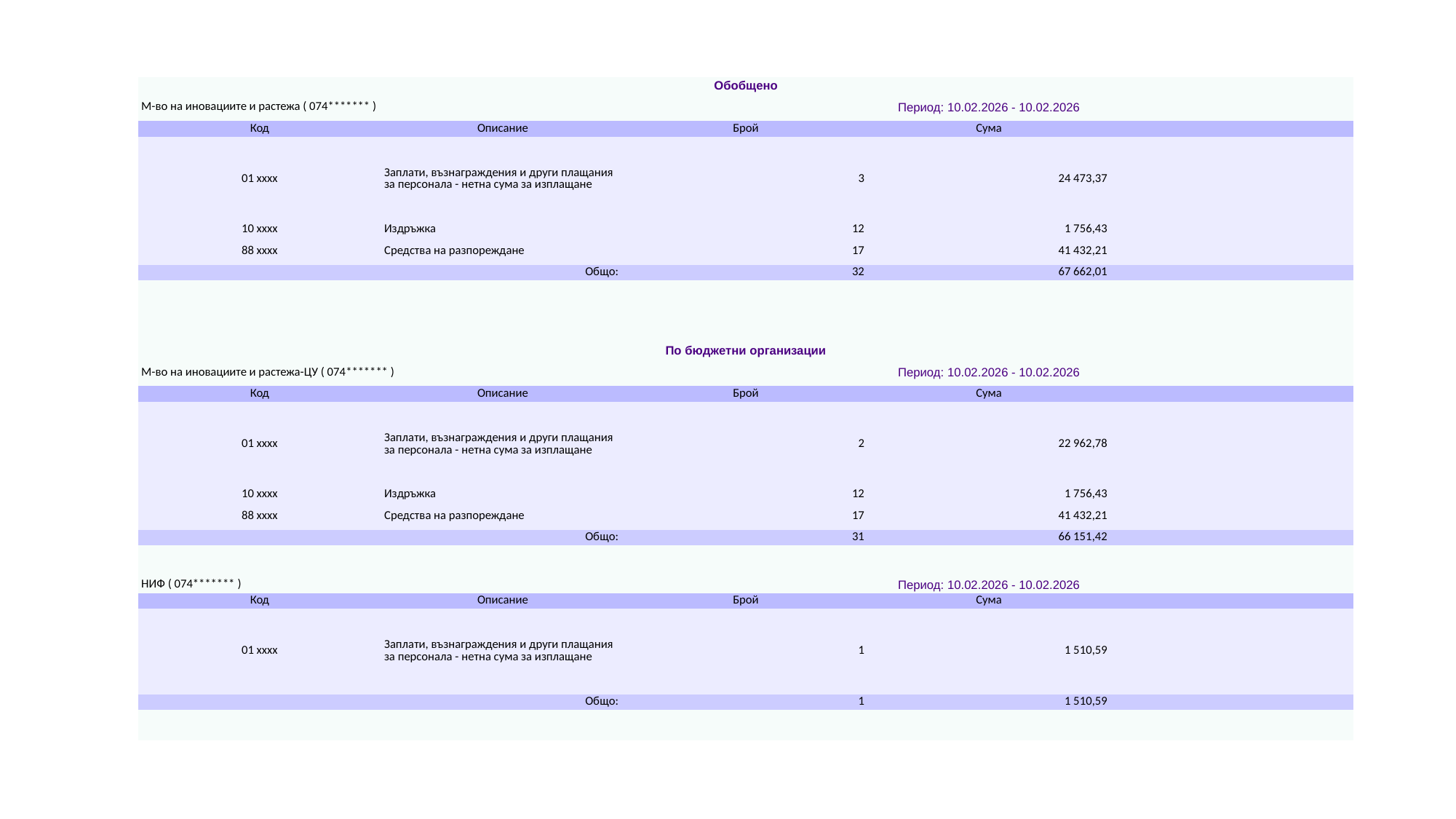

| Обобщено |  |  |  |  |
| --- | --- | --- | --- | --- |
| М-во на иновациите и растежа ( 074\*\*\*\*\*\*\* ) |  | Период: 10.02.2026 - 10.02.2026 |  |  |
| Код | Описание | Брой | Сума |  |
| 01 xxxx | Заплати, възнаграждения и други плащания за персонала - нетна сума за изплащане | 3 | 24 473,37 |  |
| 10 xxxx | Издръжка | 12 | 1 756,43 |  |
| 88 xxxx | Средства на разпореждане | 17 | 41 432,21 |  |
| Общо: |  | 32 | 67 662,01 |  |
|  |  |  |  |  |
|  |  |  |  |  |
|  |  |  |  |  |
|  |  |  |  |  |
| По бюджетни организации |  |  |  |  |
| М-во на иновациите и растежа-ЦУ ( 074\*\*\*\*\*\*\* ) |  | Период: 10.02.2026 - 10.02.2026 |  |  |
| Код | Описание | Брой | Сума |  |
| 01 xxxx | Заплати, възнаграждения и други плащания за персонала - нетна сума за изплащане | 2 | 22 962,78 |  |
| 10 xxxx | Издръжка | 12 | 1 756,43 |  |
| 88 xxxx | Средства на разпореждане | 17 | 41 432,21 |  |
| Общо: |  | 31 | 66 151,42 |  |
|  |  |  |  |  |
|  |  |  |  |  |
| НИФ ( 074\*\*\*\*\*\*\* ) |  | Период: 10.02.2026 - 10.02.2026 |  |  |
| Код | Описание | Брой | Сума |  |
| 01 xxxx | Заплати, възнаграждения и други плащания за персонала - нетна сума за изплащане | 1 | 1 510,59 |  |
| Общо: |  | 1 | 1 510,59 |  |
|  |  |  |  |  |
|  |  |  |  |  |
#